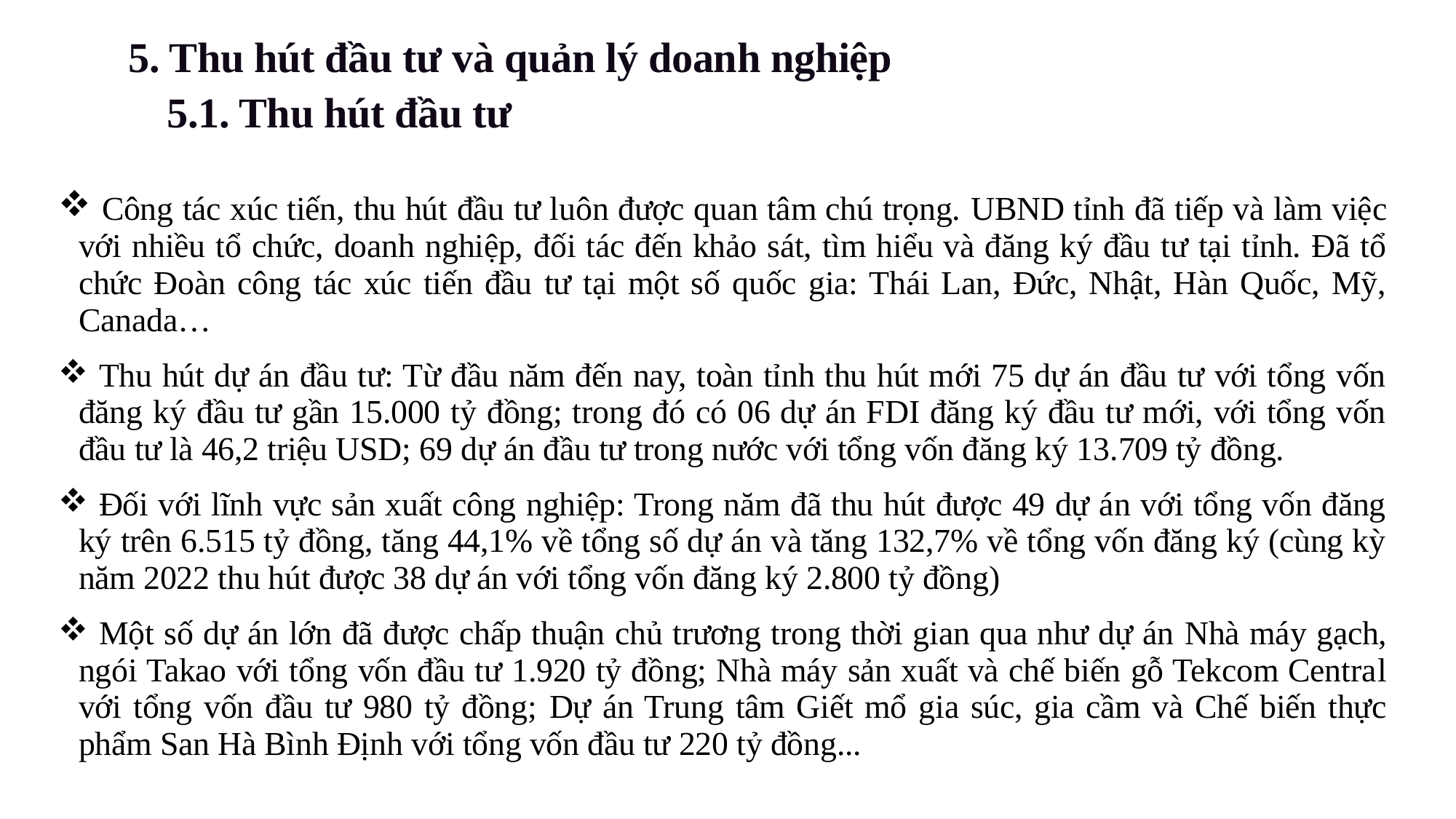

5. Thu hút đầu tư và quản lý doanh nghiệp
5.1. Thu hút đầu tư
| Công tác xúc tiến, thu hút đầu tư luôn được quan tâm chú trọng. UBND tỉnh đã tiếp và làm việc với nhiều tổ chức, doanh nghiệp, đối tác đến khảo sát, tìm hiểu và đăng ký đầu tư tại tỉnh. Đã tổ chức Đoàn công tác xúc tiến đầu tư tại một số quốc gia: Thái Lan, Đức, Nhật, Hàn Quốc, Mỹ, Canada… Thu hút dự án đầu tư: Từ đầu năm đến nay, toàn tỉnh thu hút mới 75 dự án đầu tư với tổng vốn đăng ký đầu tư gần 15.000 tỷ đồng; trong đó có 06 dự án FDI đăng ký đầu tư mới, với tổng vốn đầu tư là 46,2 triệu USD; 69 dự án đầu tư trong nước với tổng vốn đăng ký 13.709 tỷ đồng. Đối với lĩnh vực sản xuất công nghiệp: Trong năm đã thu hút được 49 dự án với tổng vốn đăng ký trên 6.515 tỷ đồng, tăng 44,1% về tổng số dự án và tăng 132,7% về tổng vốn đăng ký (cùng kỳ năm 2022 thu hút được 38 dự án với tổng vốn đăng ký 2.800 tỷ đồng) Một số dự án lớn đã được chấp thuận chủ trương trong thời gian qua như dự án Nhà máy gạch, ngói Takao với tổng vốn đầu tư 1.920 tỷ đồng; Nhà máy sản xuất và chế biến gỗ Tekcom Central với tổng vốn đầu tư 980 tỷ đồng; Dự án Trung tâm Giết mổ gia súc, gia cầm và Chế biến thực phẩm San Hà Bình Định với tổng vốn đầu tư 220 tỷ đồng... |
| --- |
|  |